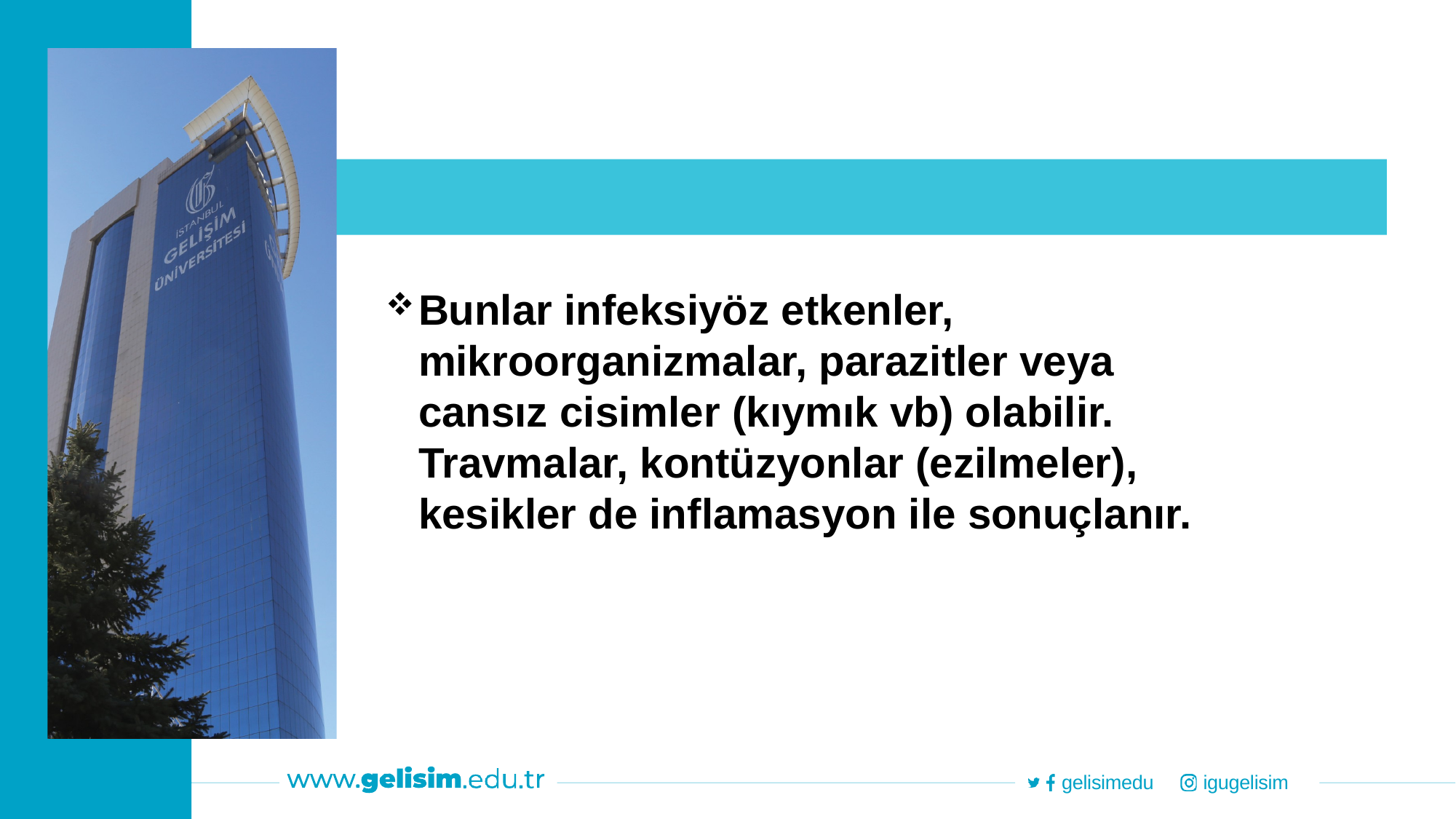

Bunlar infeksiyöz etkenler, mikroorganizmalar, parazitler veya cansız cisimler (kıymık vb) olabilir. Travmalar, kontüzyonlar (ezilmeler), kesikler de inflamasyon ile sonuçlanır.